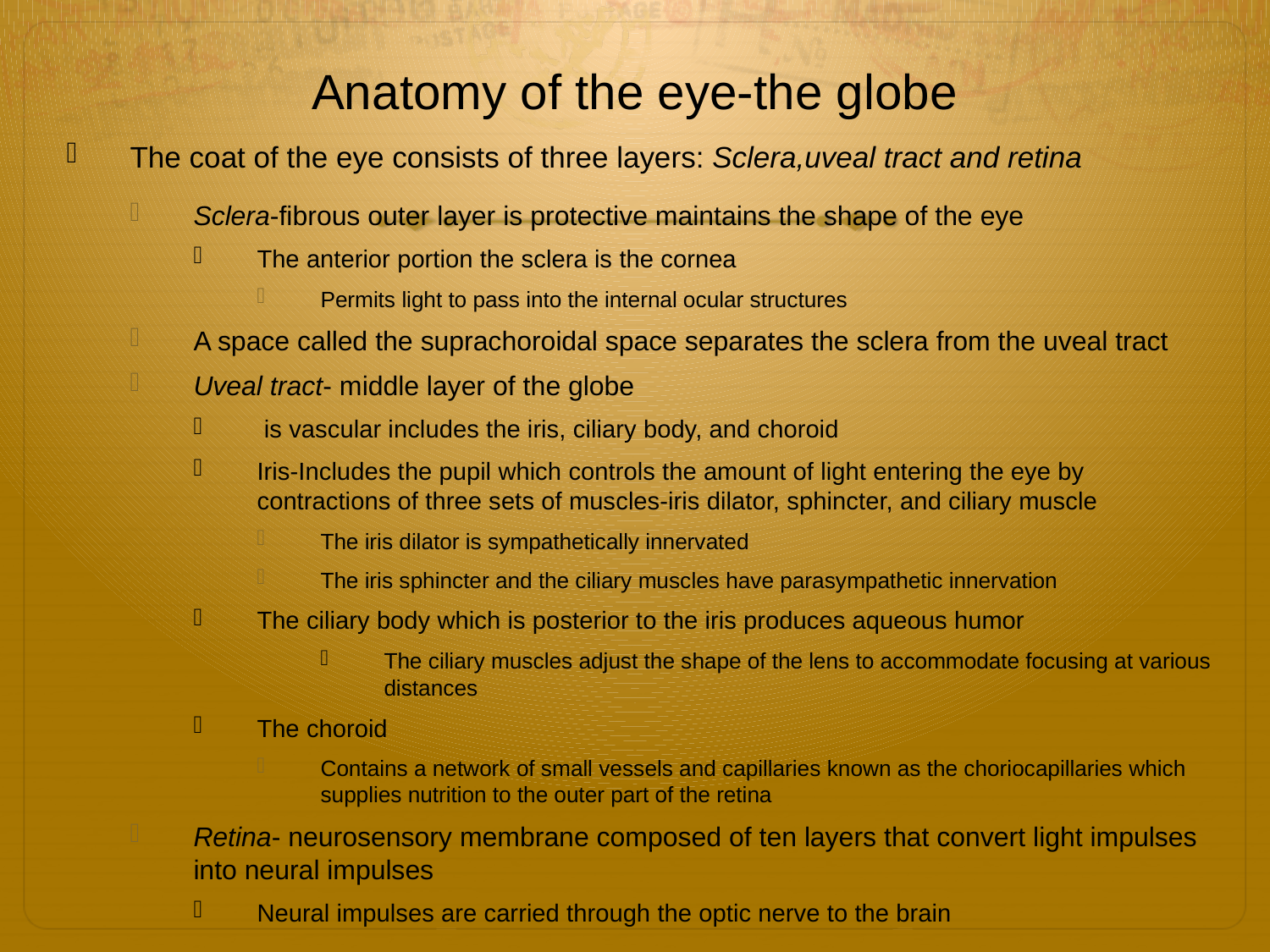

# Anatomy of the eye-the globe
The coat of the eye consists of three layers: Sclera,uveal tract and retina
Sclera-fibrous outer layer is protective maintains the shape of the eye
The anterior portion the sclera is the cornea
Permits light to pass into the internal ocular structures
A space called the suprachoroidal space separates the sclera from the uveal tract
Uveal tract- middle layer of the globe
 is vascular includes the iris, ciliary body, and choroid
Iris-Includes the pupil which controls the amount of light entering the eye by contractions of three sets of muscles-iris dilator, sphincter, and ciliary muscle
The iris dilator is sympathetically innervated
The iris sphincter and the ciliary muscles have parasympathetic innervation
The ciliary body which is posterior to the iris produces aqueous humor
The ciliary muscles adjust the shape of the lens to accommodate focusing at various distances
The choroid
Contains a network of small vessels and capillaries known as the choriocapillaries which supplies nutrition to the outer part of the retina
Retina- neurosensory membrane composed of ten layers that convert light impulses into neural impulses
Neural impulses are carried through the optic nerve to the brain